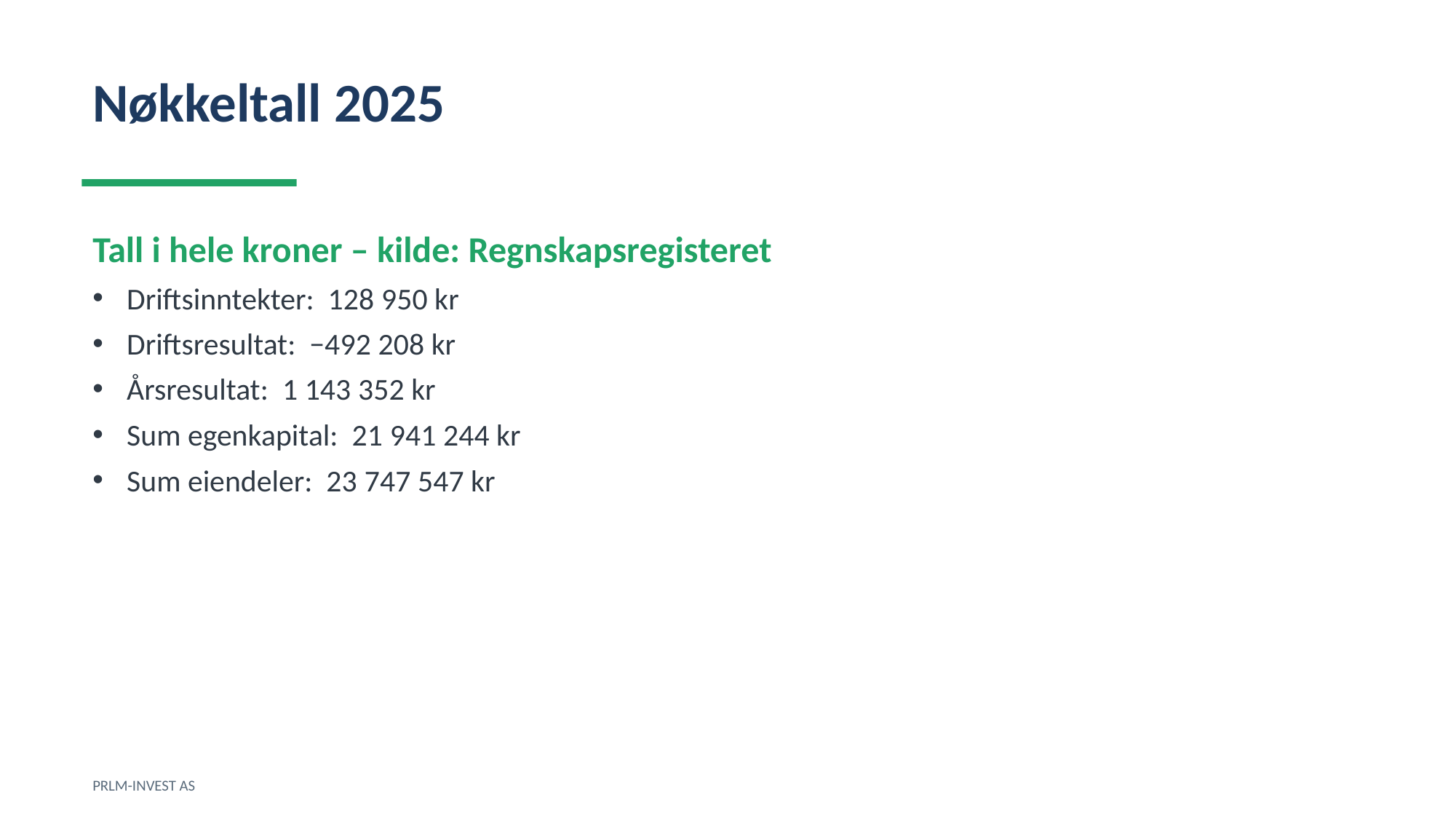

Nøkkeltall 2025

Tall i hele kroner – kilde: Regnskapsregisteret
Driftsinntekter:  128 950 kr
Driftsresultat:  −492 208 kr
Årsresultat:  1 143 352 kr
Sum egenkapital:  21 941 244 kr
Sum eiendeler:  23 747 547 kr
PRLM-INVEST AS